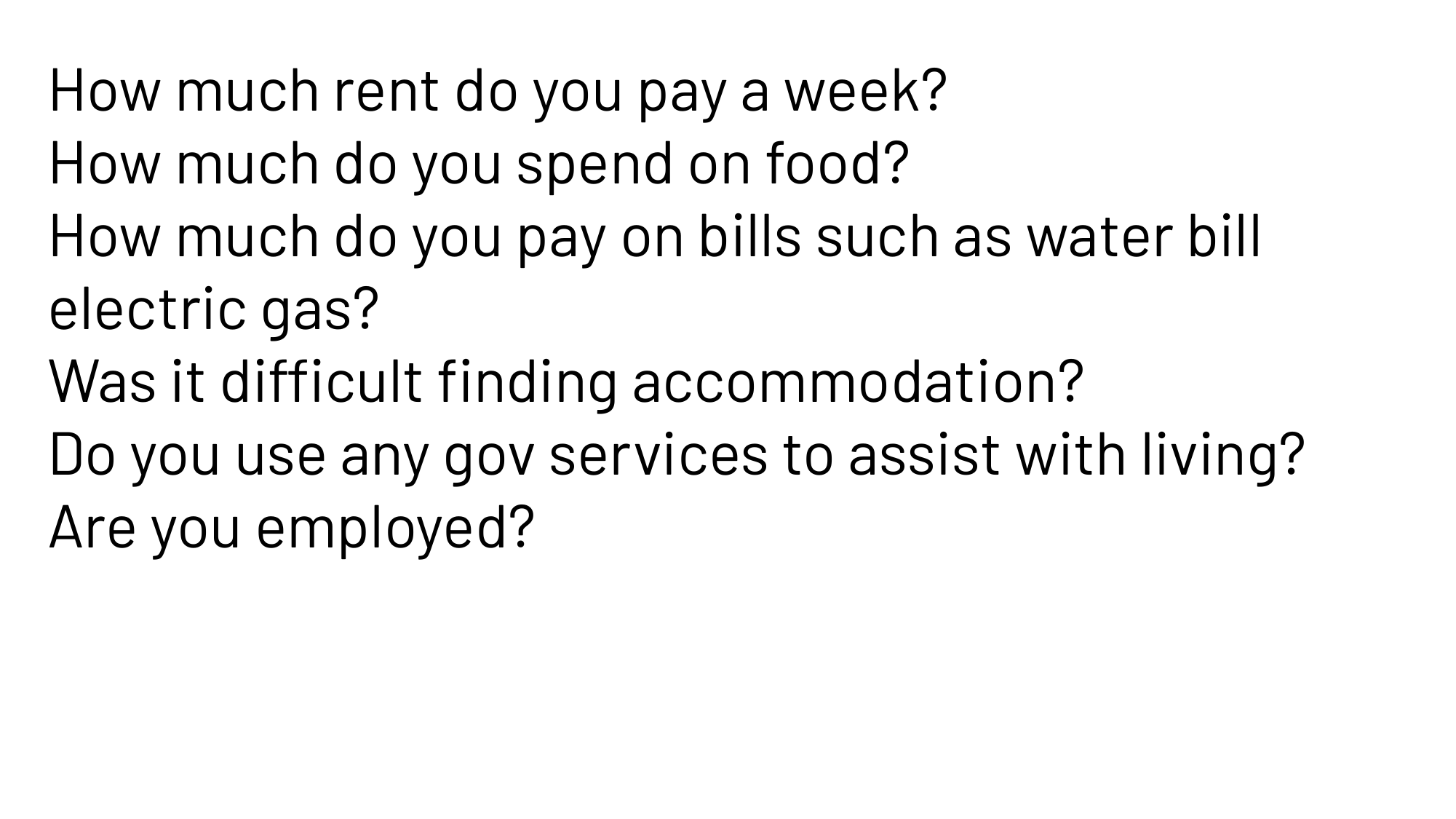

How much rent do you pay a week?
How much do you spend on food?
How much do you pay on bills such as water bill electric gas?
Was it difficult finding accommodation?
Do you use any gov services to assist with living?
Are you employed?